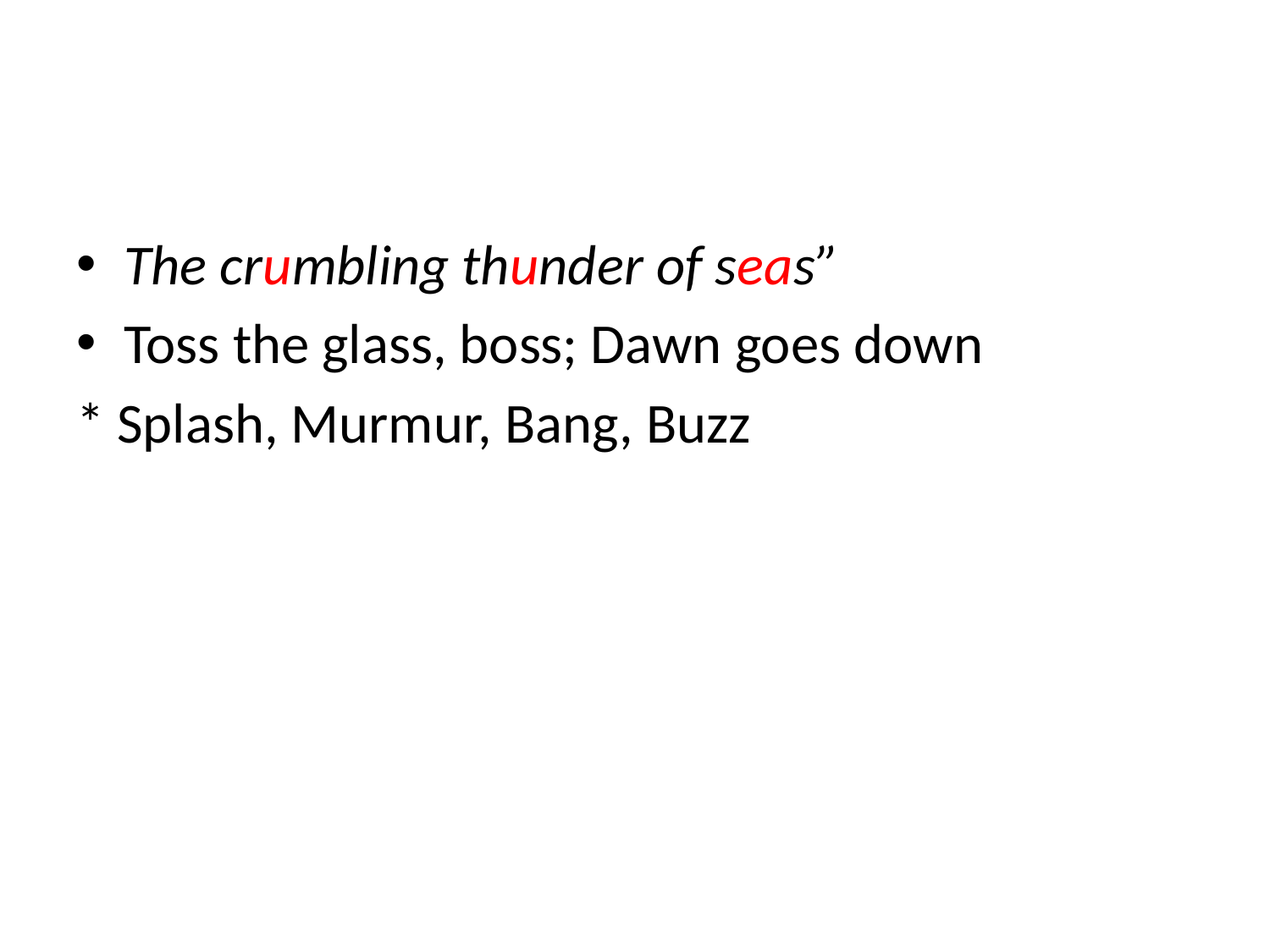

The crumbling thunder of seas”
Toss the glass, boss; Dawn goes down
* Splash, Murmur, Bang, Buzz